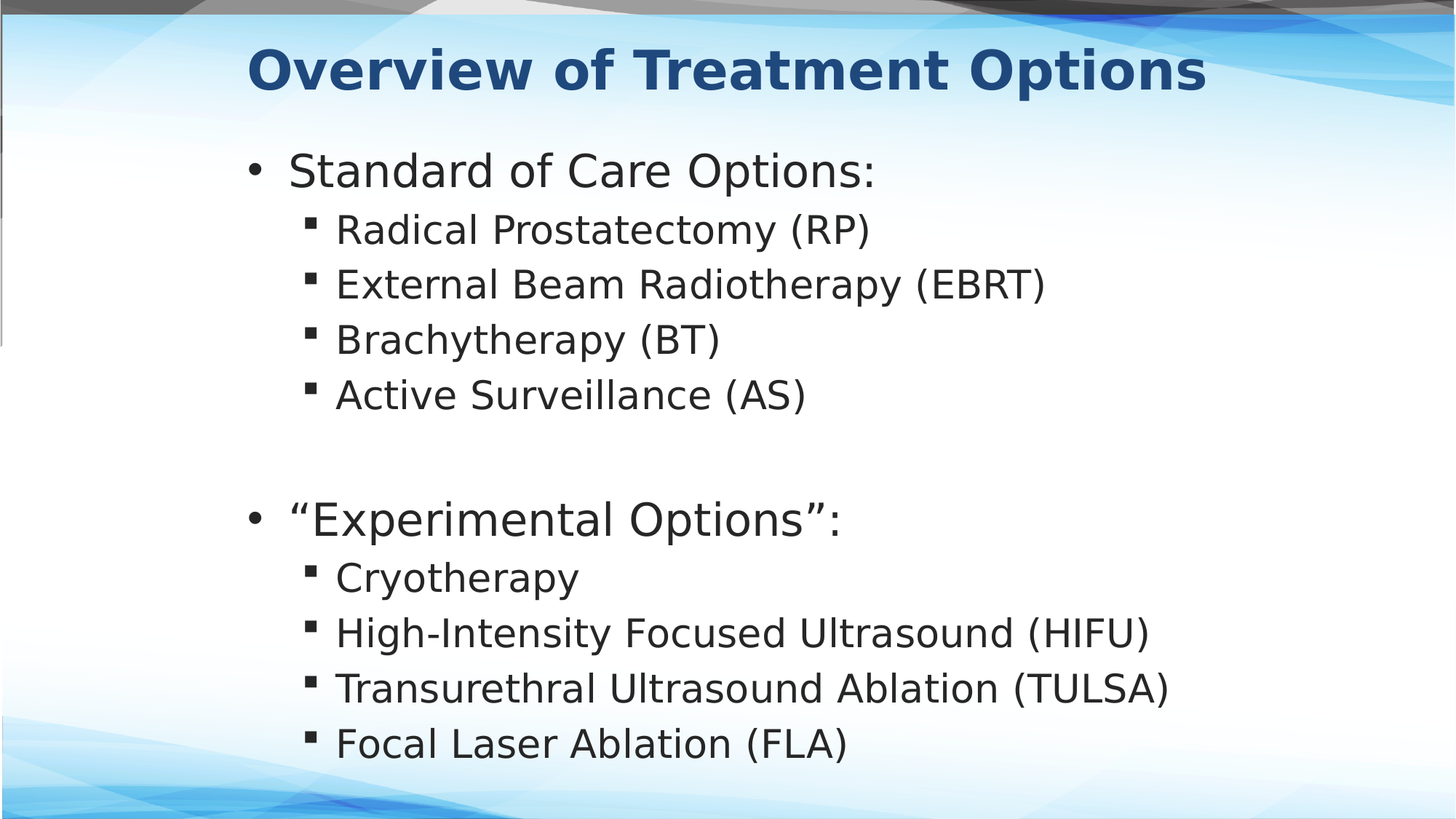

# Overview of Treatment Options
Standard of Care Options:
Radical Prostatectomy (RP)
External Beam Radiotherapy (EBRT)
Brachytherapy (BT)
Active Surveillance (AS)

“Experimental Options”:
Cryotherapy
High-Intensity Focused Ultrasound (HIFU)
Transurethral Ultrasound Ablation (TULSA)
Focal Laser Ablation (FLA)